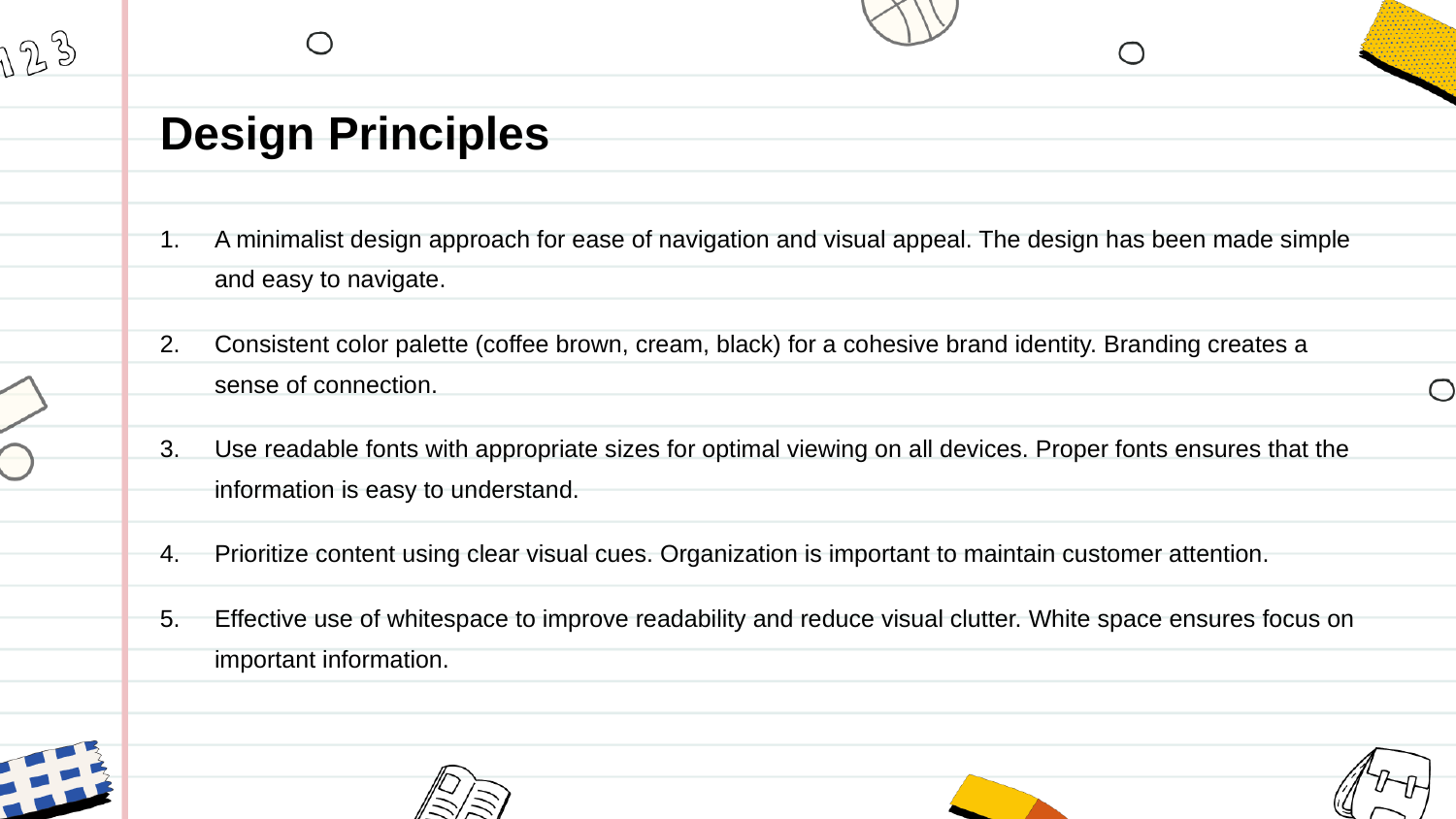

Design Principles
A minimalist design approach for ease of navigation and visual appeal. The design has been made simple and easy to navigate.
Consistent color palette (coffee brown, cream, black) for a cohesive brand identity. Branding creates a sense of connection.
Use readable fonts with appropriate sizes for optimal viewing on all devices. Proper fonts ensures that the information is easy to understand.
Prioritize content using clear visual cues. Organization is important to maintain customer attention.
Effective use of whitespace to improve readability and reduce visual clutter. White space ensures focus on important information.